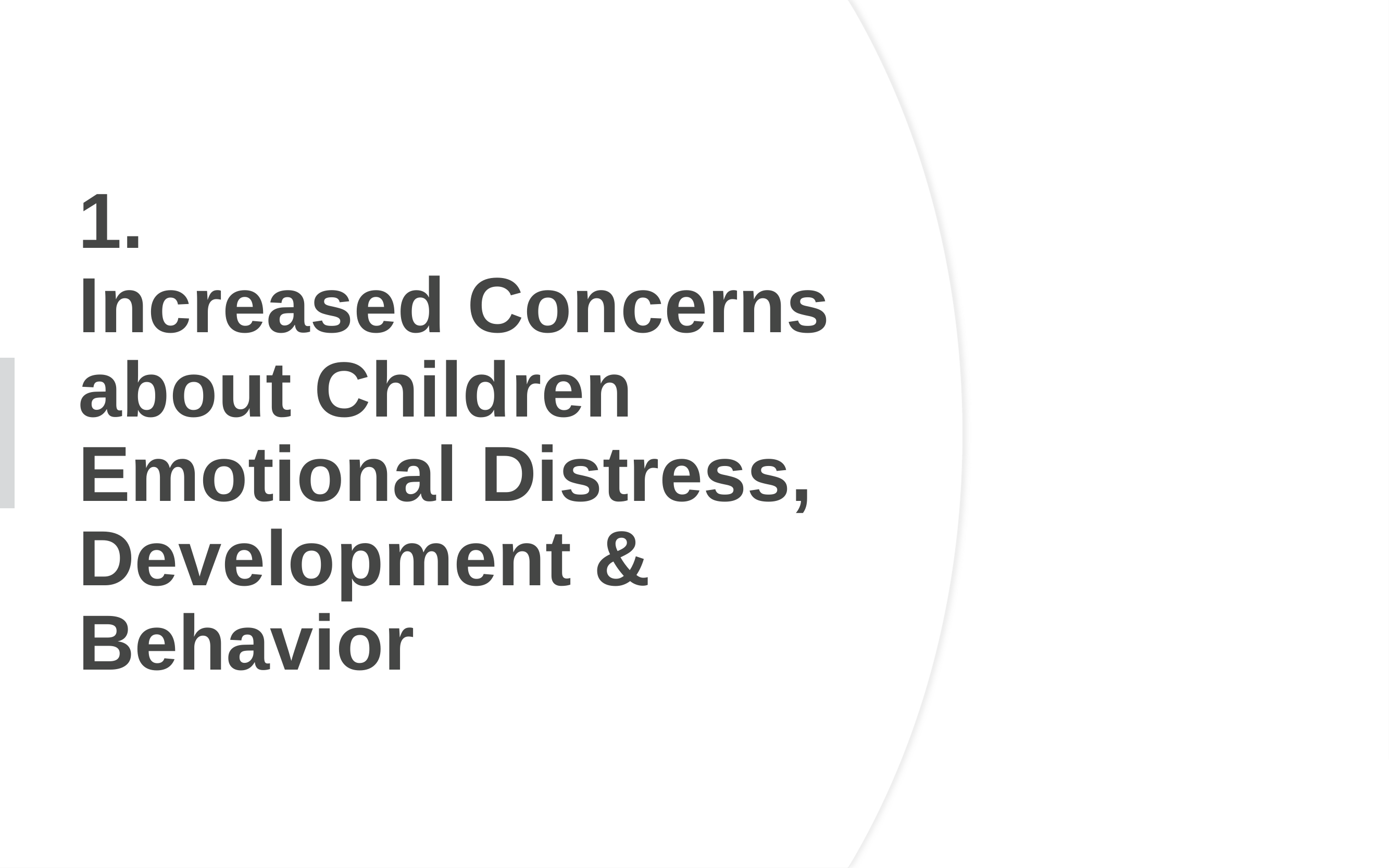

# 1. Increased Concerns about Children Emotional Distress, Development & Behavior